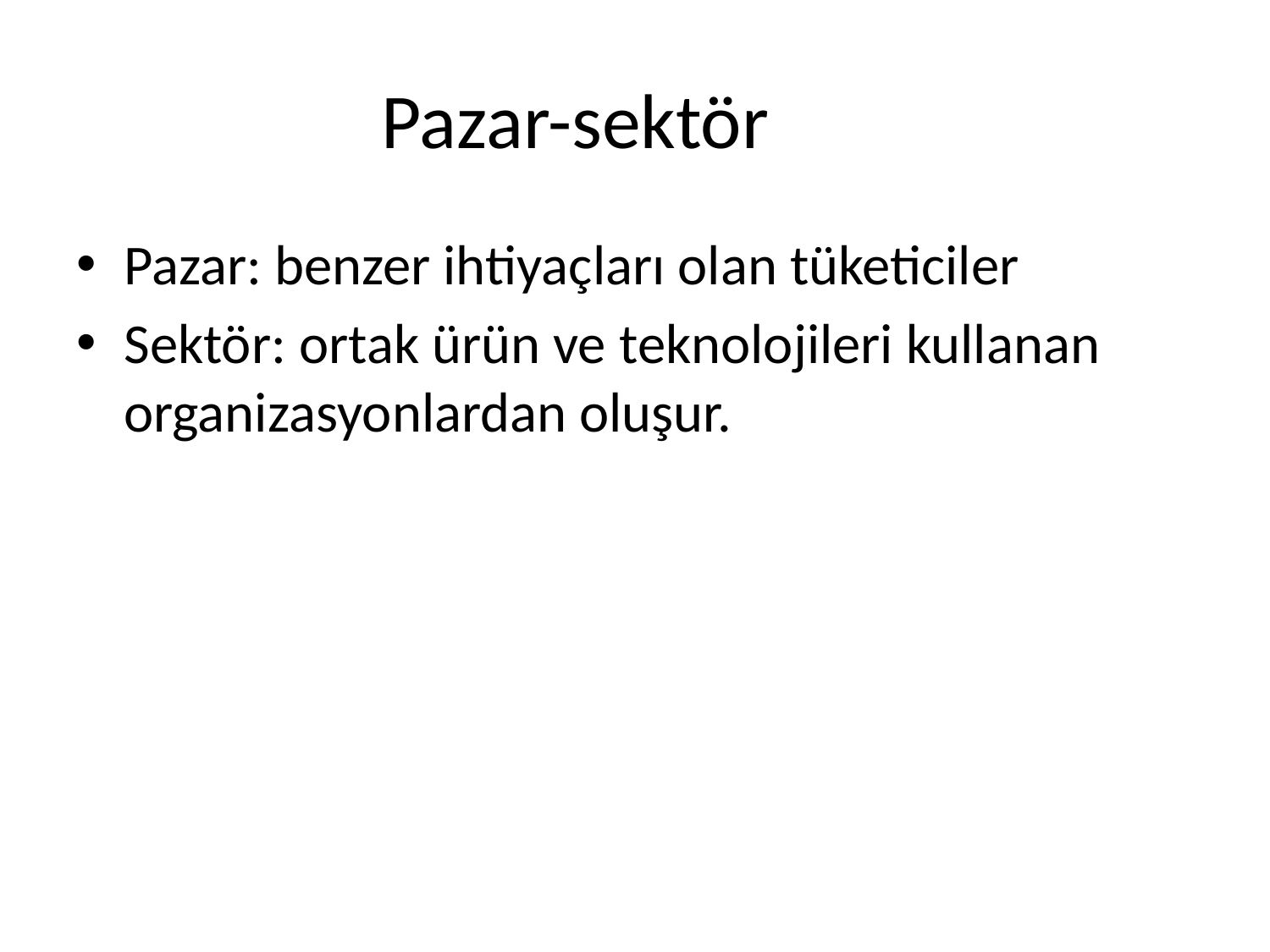

# Pazar-sektör
Pazar: benzer ihtiyaçları olan tüketiciler
Sektör: ortak ürün ve teknolojileri kullanan organizasyonlardan oluşur.